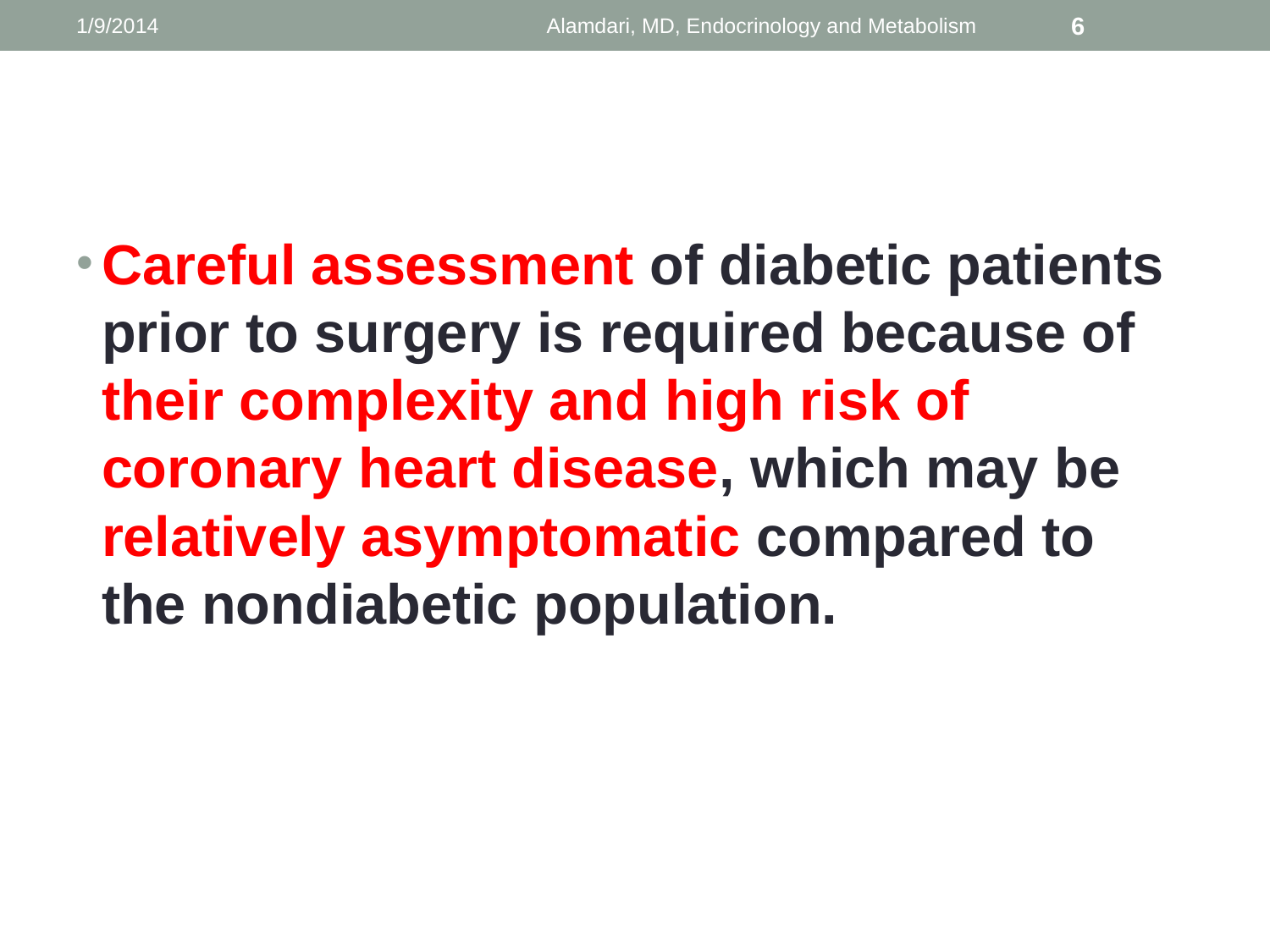

1/9/2014
Alamdari, MD, Endocrinology and Metabolism
6
#
Careful assessment of diabetic patients prior to surgery is required because of their complexity and high risk of coronary heart disease, which may be relatively asymptomatic compared to the nondiabetic population.